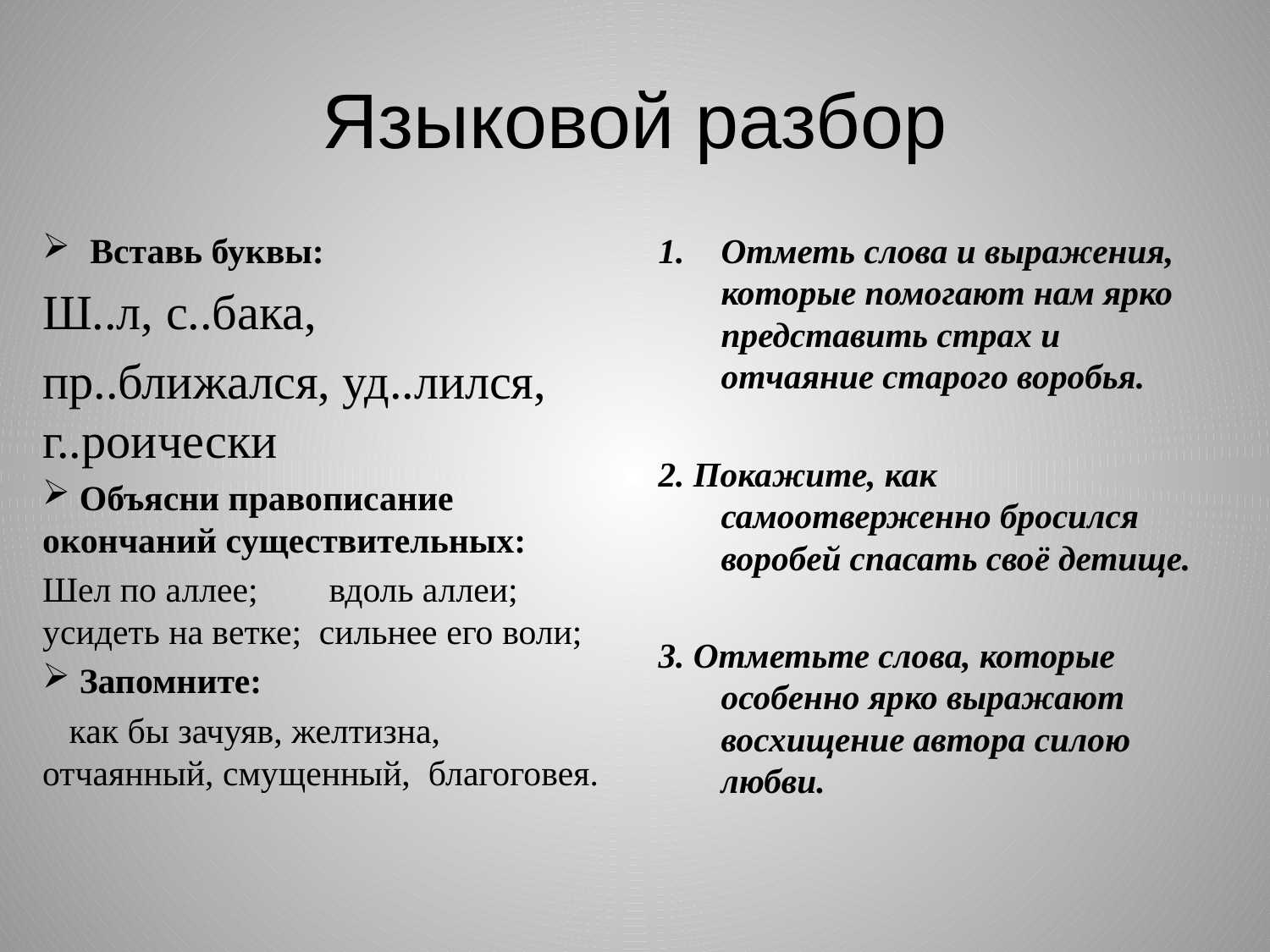

# Языковой разбор
Вставь буквы:
Ш..л, с..бака,
пр..ближался, уд..лился, г..роически
 Объясни правописание окончаний существительных:
Шел по аллее;        вдоль аллеи; усидеть на ветке;  сильнее его воли;
 Запомните:
   как бы зачуяв, желтизна, отчаянный, смущенный,  благоговея.

Отметь слова и выражения, которые помогают нам ярко представить страх и отчаяние старого воробья.

2. Покажите, как самоотверженно бросился воробей спасать своё детище.

3. Отметьте слова, которые особенно ярко выражают восхищение автора силою любви.